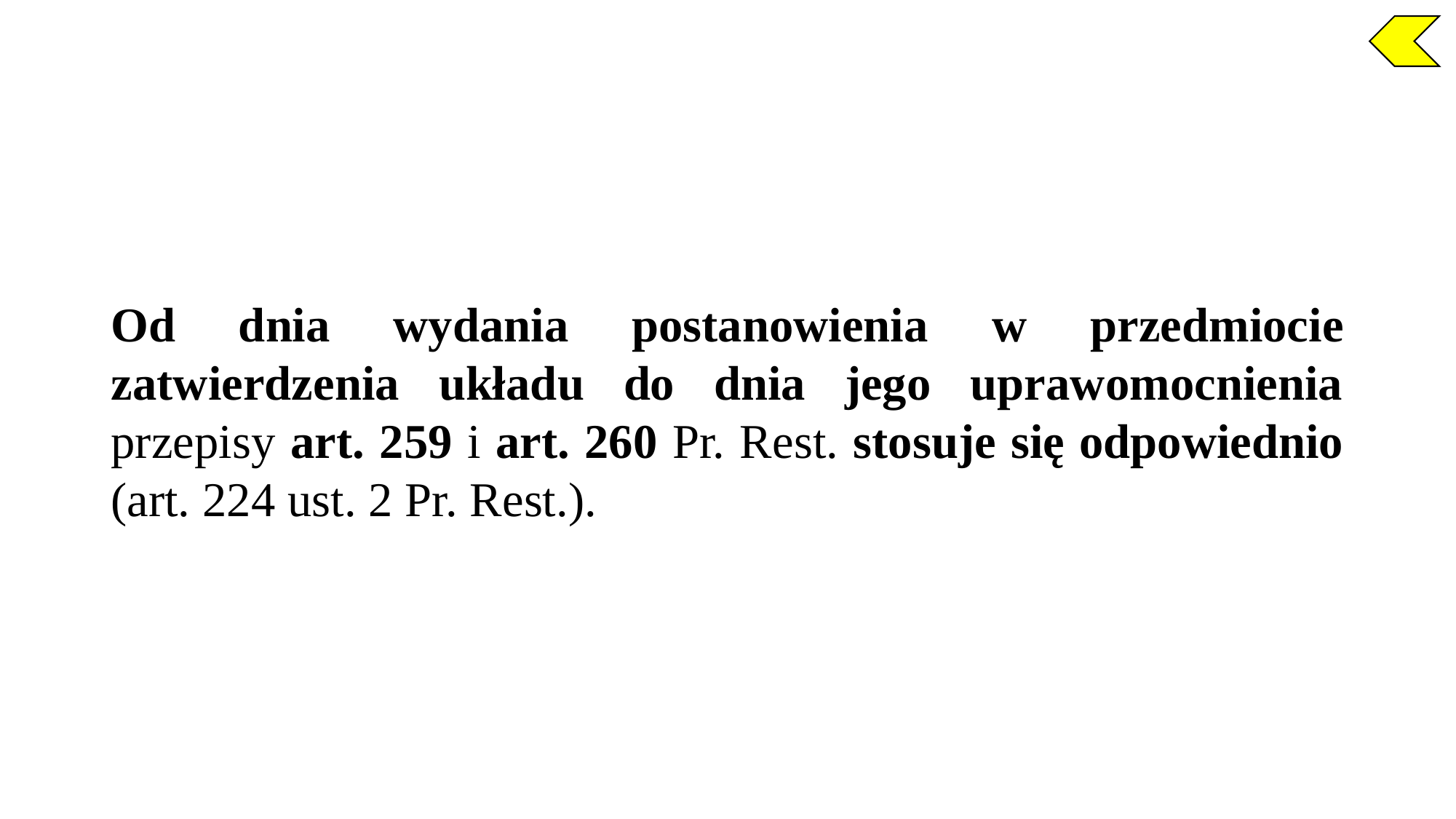

Od dnia wydania postanowienia w przedmiocie zatwierdzenia układu do dnia jego uprawomocnienia przepisy art. 259 i art. 260 Pr. Rest. stosuje się odpowiednio (art. 224 ust. 2 Pr. Rest.).